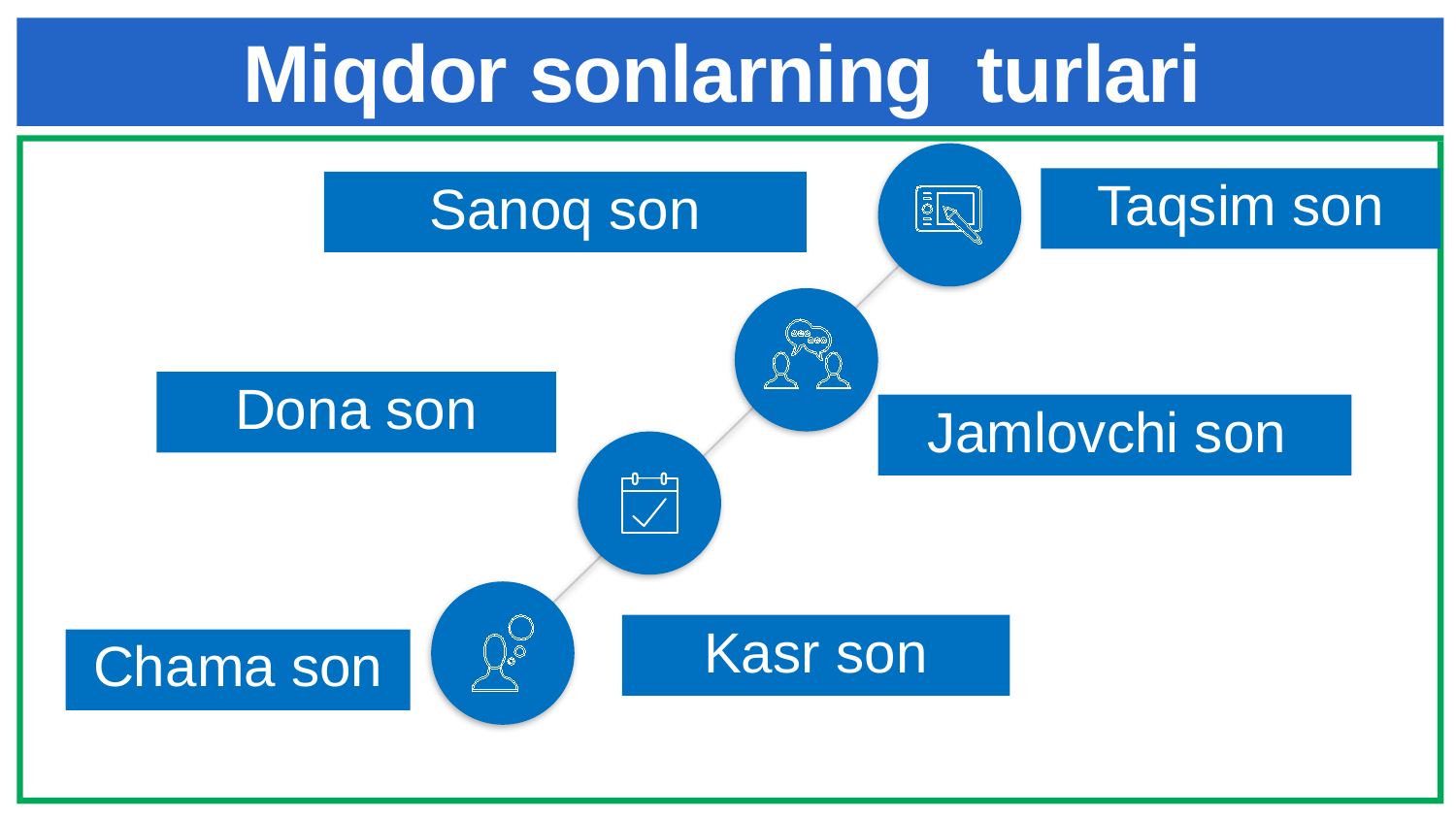

# Miqdor sonlarning  turlari

Taqsim son
Sanoq son

Dona son
Jamlovchi son

Kasr son
Chama son